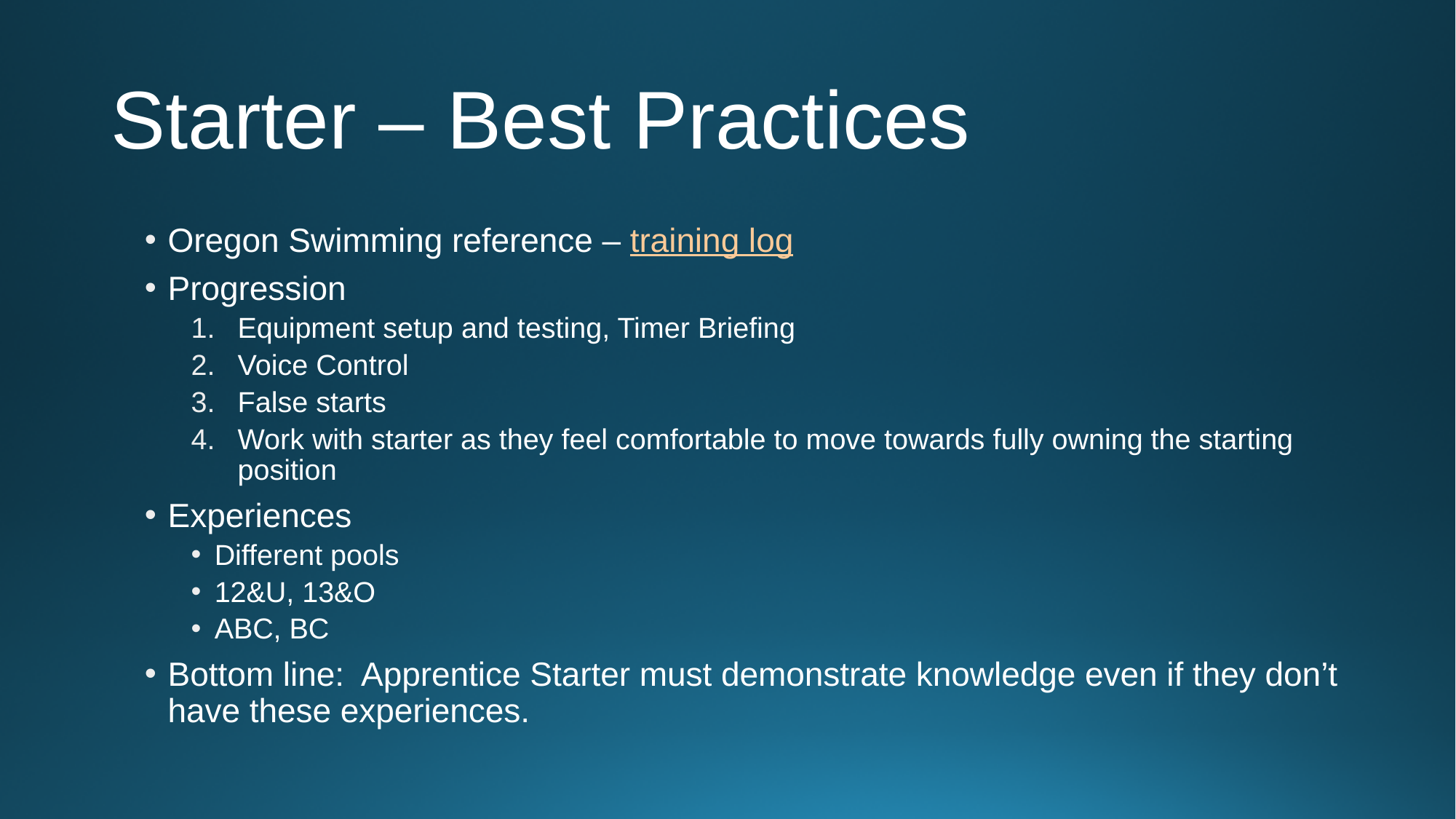

# Starter – Best Practices
Oregon Swimming reference – training log
Progression
Equipment setup and testing, Timer Briefing
Voice Control
False starts
Work with starter as they feel comfortable to move towards fully owning the starting position
Experiences
Different pools
12&U, 13&O
ABC, BC
Bottom line:  Apprentice Starter must demonstrate knowledge even if they don’t have these experiences.